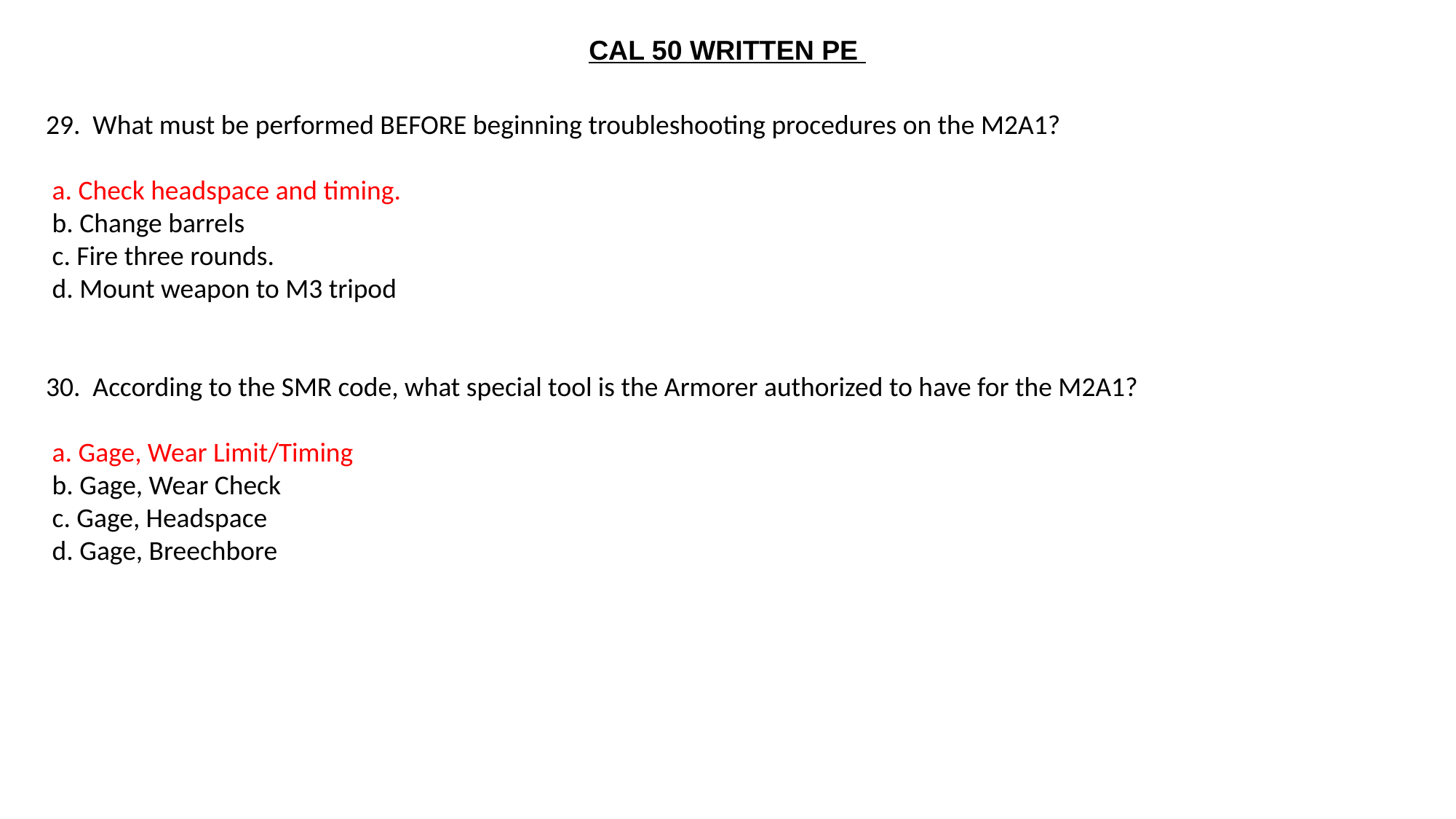

CAL 50 WRITTEN PE
29.  What must be performed BEFORE beginning troubleshooting procedures on the M2A1?

 a. Check headspace and timing.
 b. Change barrels
 c. Fire three rounds.
 d. Mount weapon to M3 tripod

30.  According to the SMR code, what special tool is the Armorer authorized to have for the M2A1?

 a. Gage, Wear Limit/Timing
 b. Gage, Wear Check
 c. Gage, Headspace
 d. Gage, Breechbore